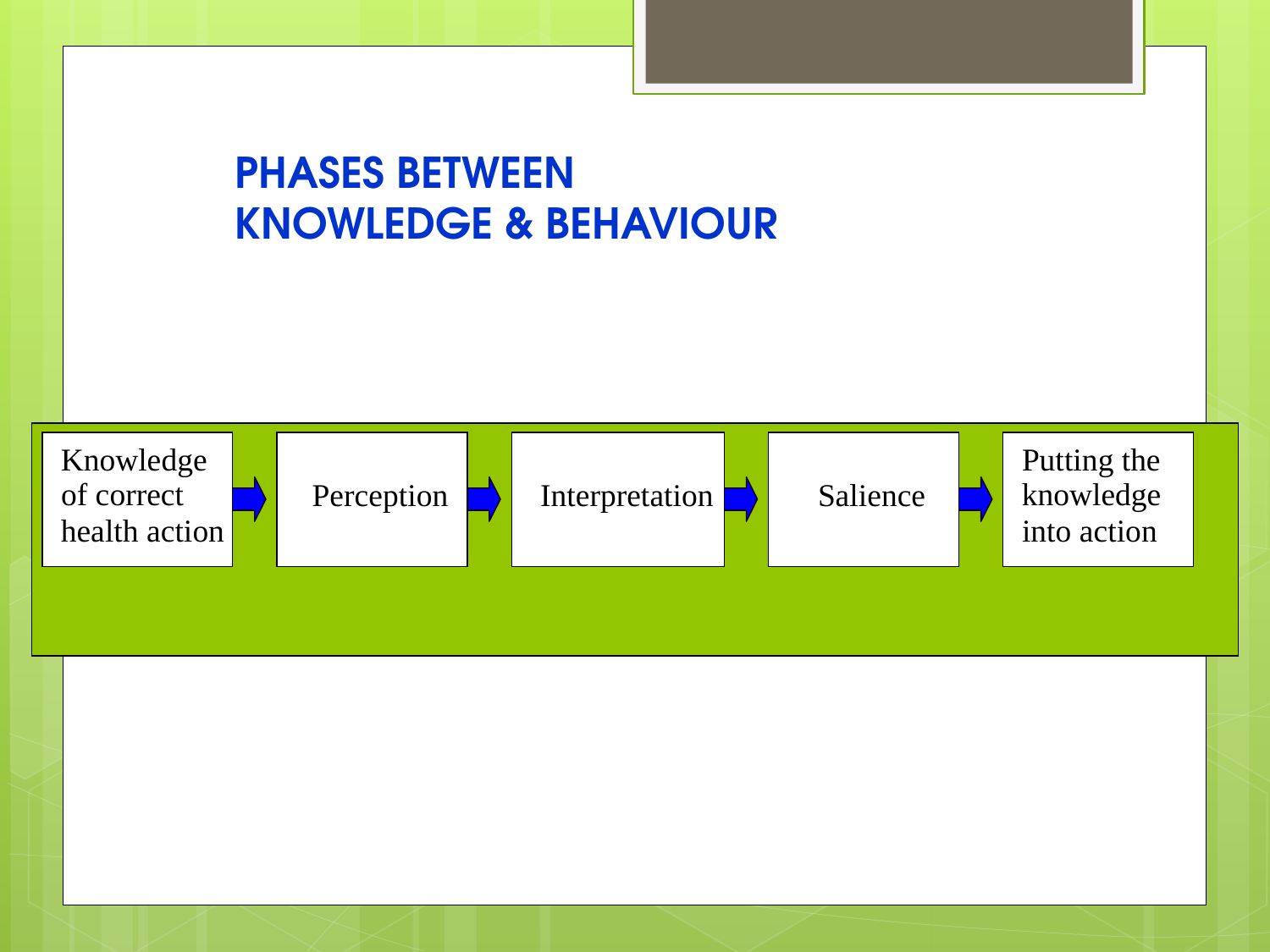

Knowledge
Putting the
of correct
knowledge
Perception
Interpretation
Salience

health action
into action
# PHASES BETWEEN KNOWLEDGE & BEHAVIOUR